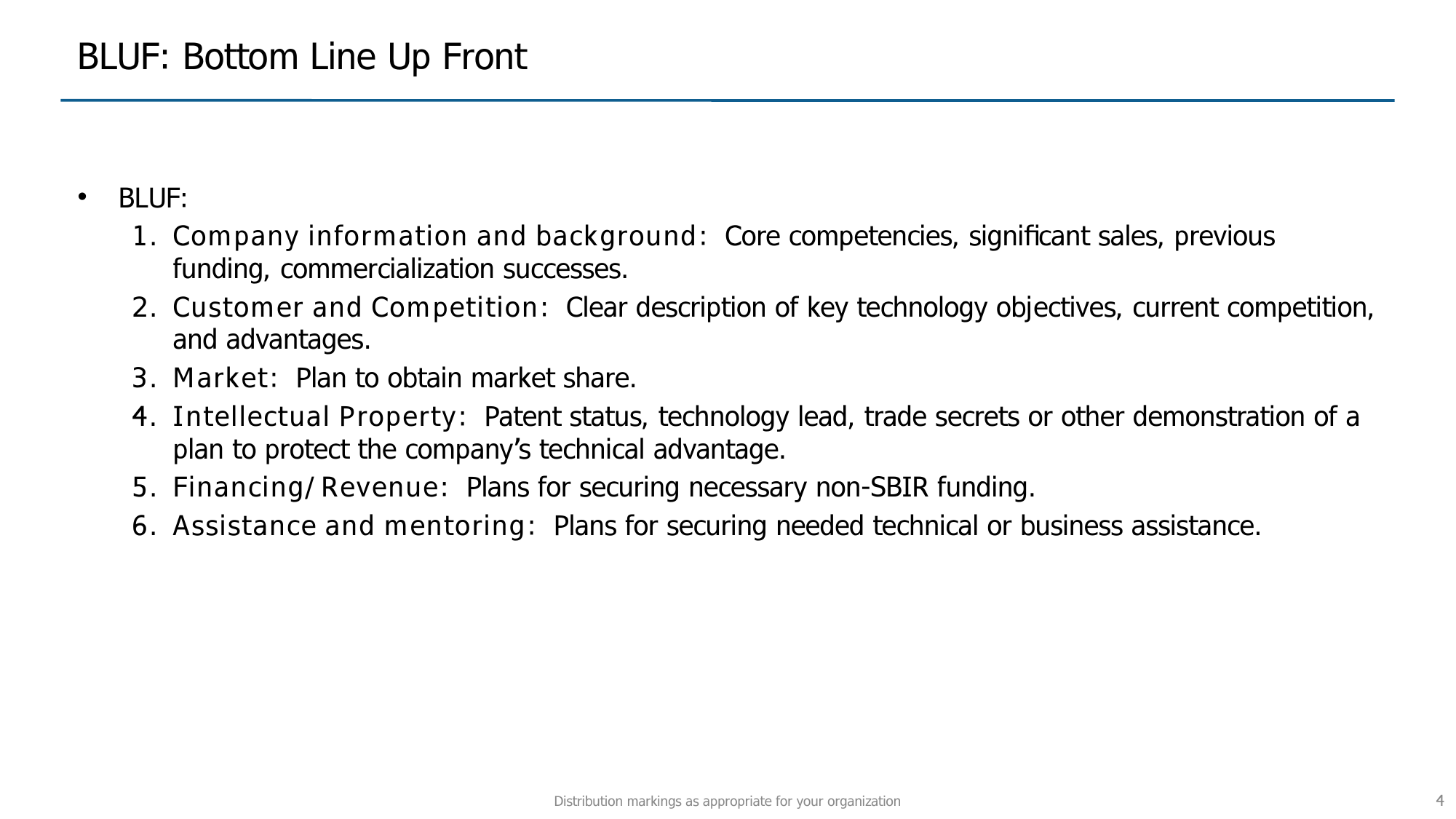

# BLUF: Bottom Line Up Front

BLUF:
Company information and background:  Core competencies, significant sales, previous funding, commercialization successes.
Customer and Competition:  Clear description of key technology objectives, current competition, and advantages.
Market:  Plan to obtain market share.
Intellectual Property:  Patent status, technology lead, trade secrets or other demonstration of a plan to protect the company’s technical advantage.
Financing/Revenue:  Plans for securing necessary non-SBIR funding.
Assistance and mentoring:  Plans for securing needed technical or business assistance.

4
Distribution markings as appropriate for your organization